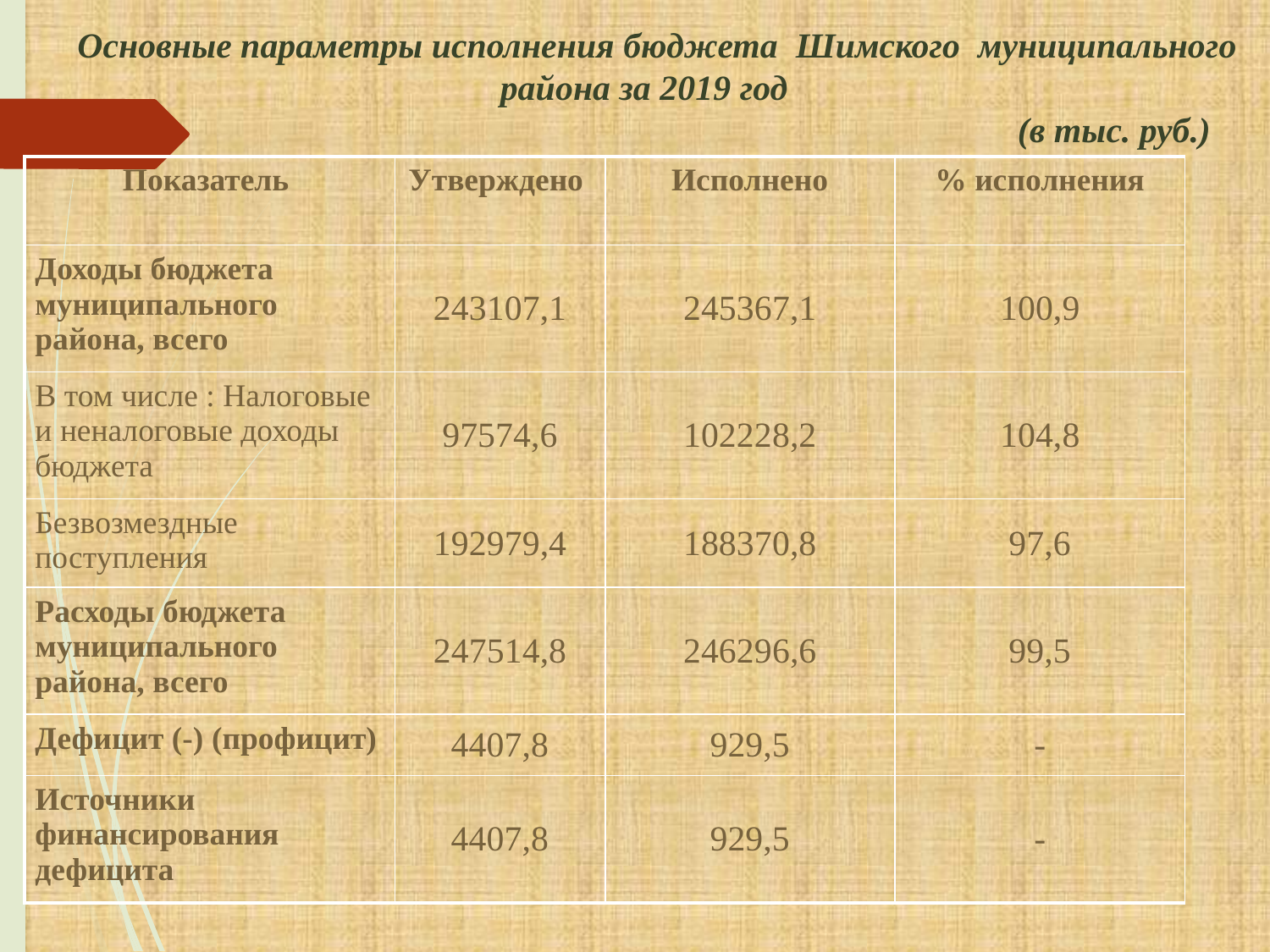

# Основные параметры исполнения бюджета  Шимского  муниципального района за 2019 год (в тыс. руб.)
| Показатель | Утверждено | Исполнено | % исполнения |
| --- | --- | --- | --- |
| Доходы бюджета муниципального района, всего | 243107,1 | 245367,1 | 100,9 |
| В том числе : Налоговые и неналоговые доходы бюджета | 97574,6 | 102228,2 | 104,8 |
| Безвозмездные поступления | 192979,4 | 188370,8 | 97,6 |
| Расходы бюджета муниципального района, всего | 247514,8 | 246296,6 | 99,5 |
| Дефицит (-) (профицит) | 4407,8 | 929,5 | - |
| Источники финансирования дефицита | 4407,8 | 929,5 | - |